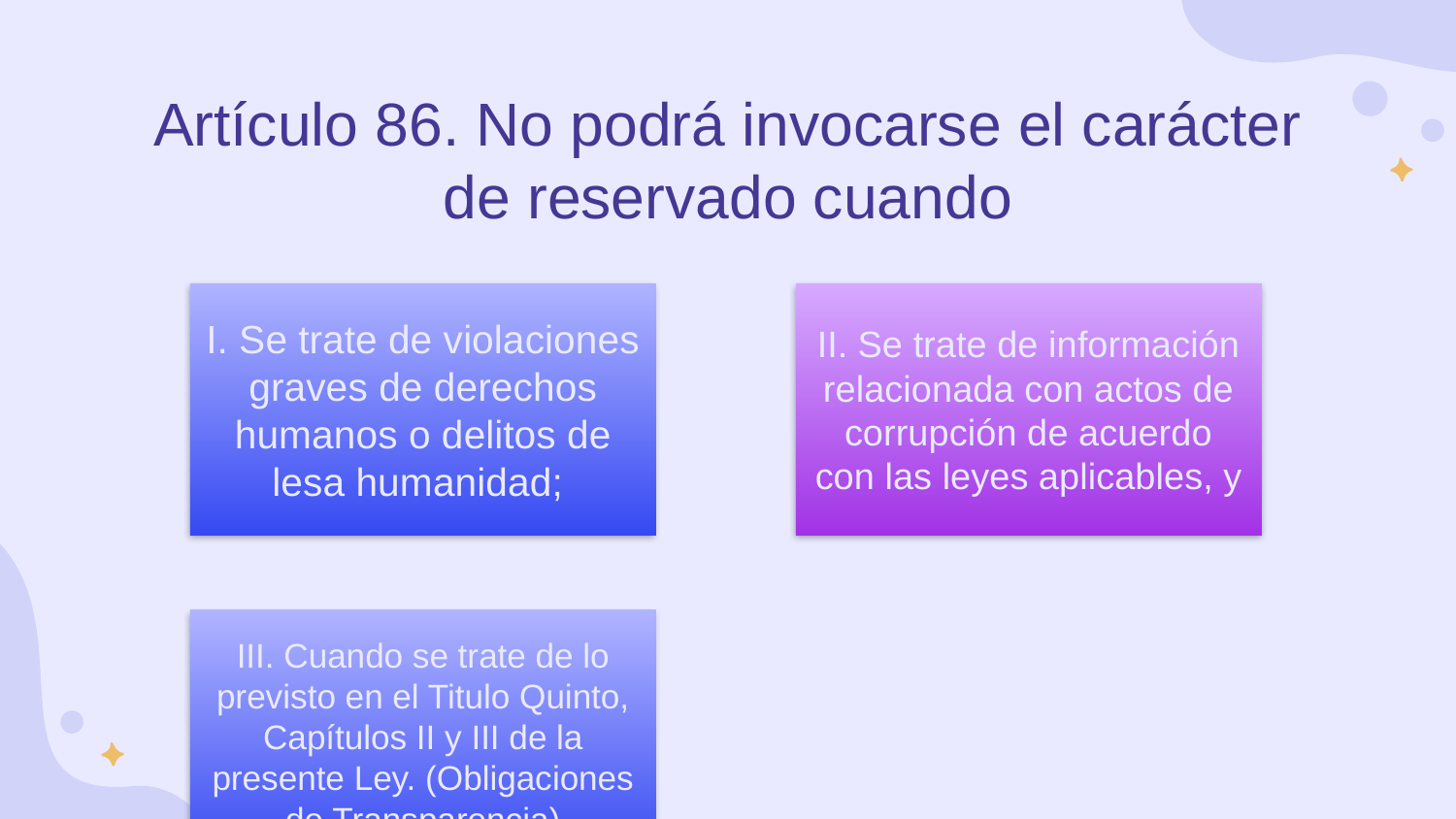

# Artículo 86. No podrá invocarse el carácter de reservado cuando
I. Se trate de violaciones graves de derechos humanos o delitos de lesa humanidad;
II. Se trate de información relacionada con actos de corrupción de acuerdo con las leyes aplicables, y